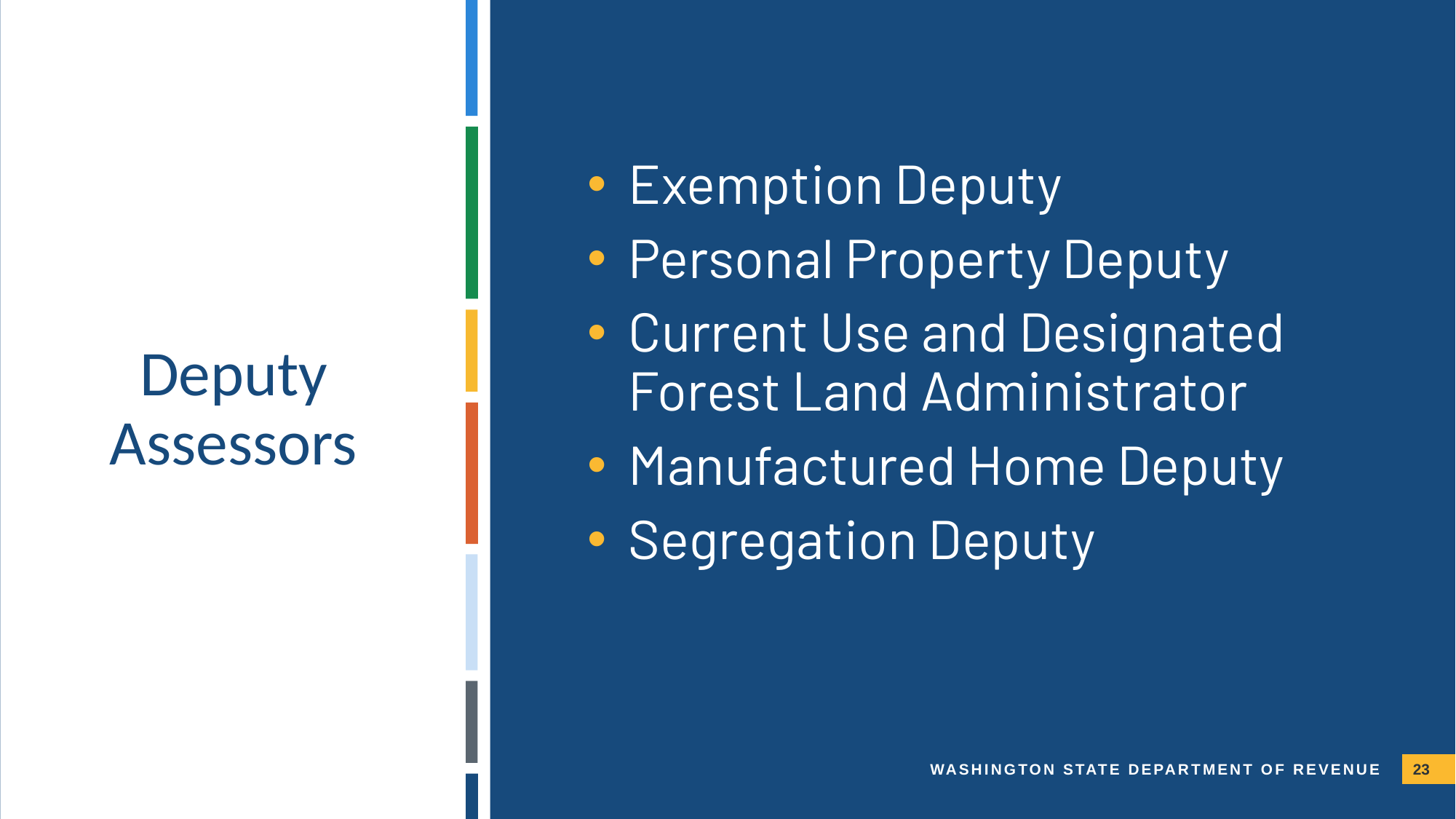

Exemption Deputy
Personal Property Deputy
Current Use and Designated Forest Land Administrator
Manufactured Home Deputy
Segregation Deputy

Deputy Assessors